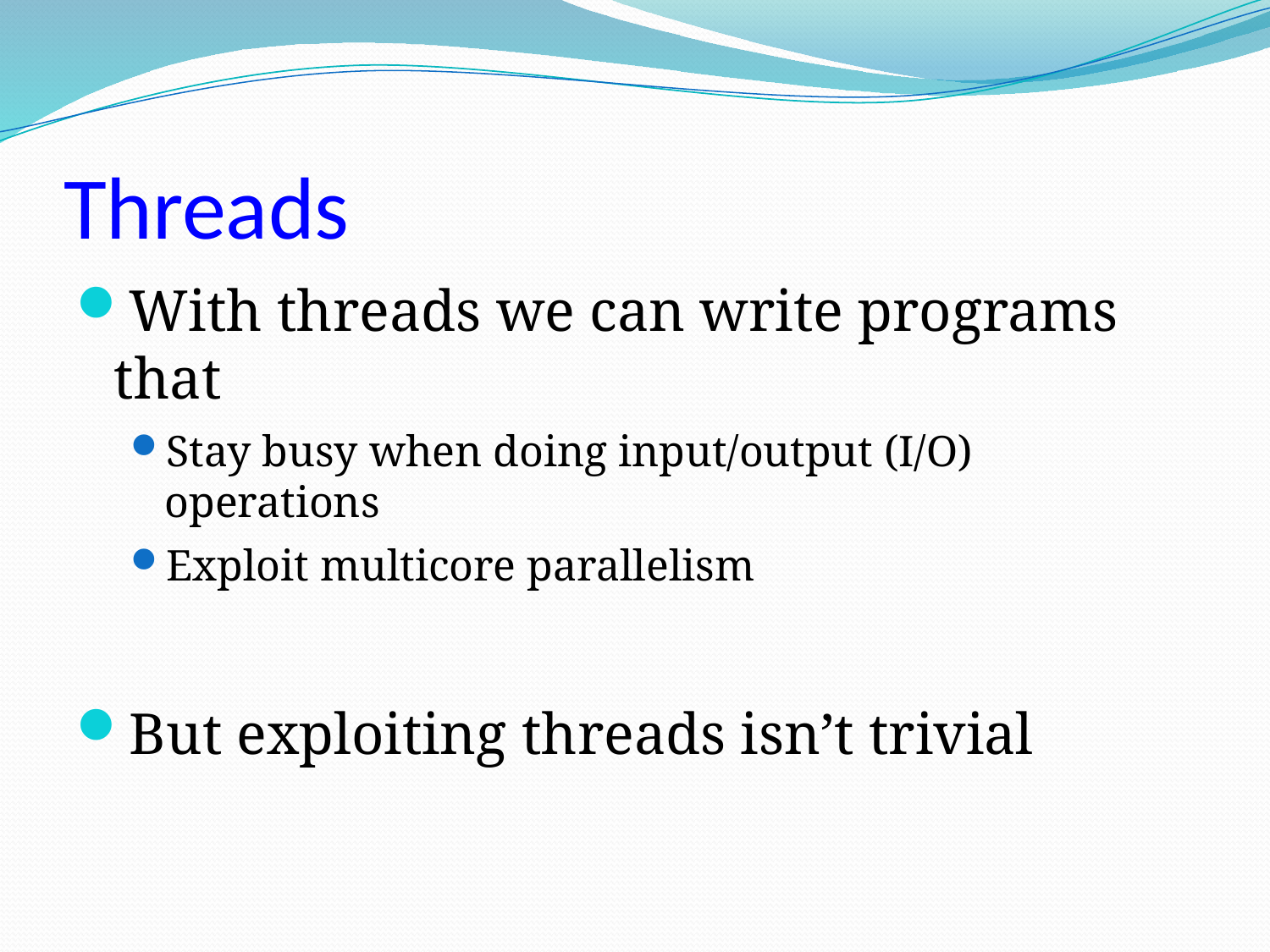

With threads we can write programs that
Stay busy when doing input/output (I/O) operations
Exploit multicore parallelism

But exploiting threads isn’t trivial
# Threads